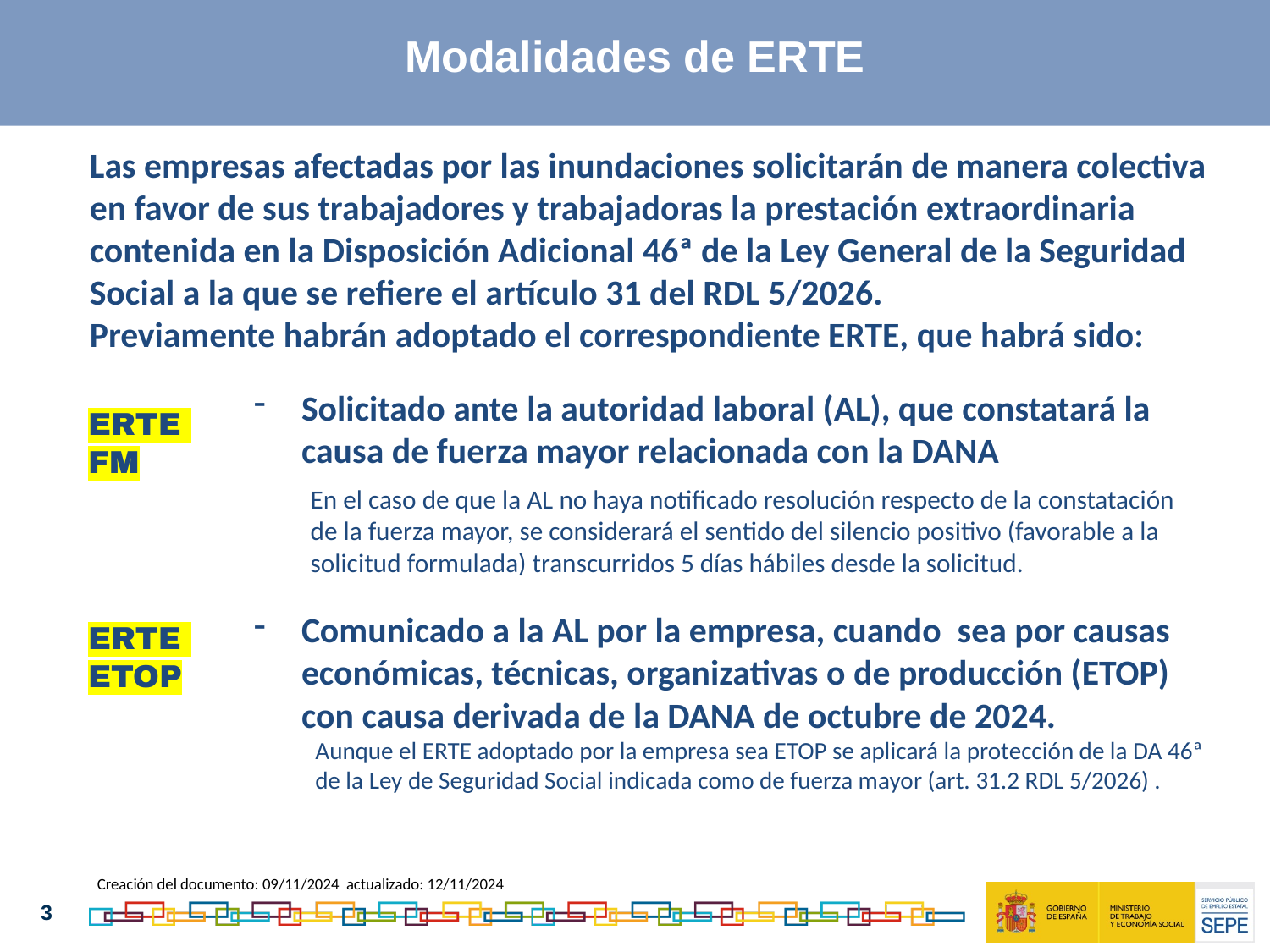

Modalidades de ERTE
Las empresas afectadas por las inundaciones solicitarán de manera colectiva en favor de sus trabajadores y trabajadoras la prestación extraordinaria contenida en la Disposición Adicional 46ª de la Ley General de la Seguridad Social a la que se refiere el artículo 31 del RDL 5/2026.
Previamente habrán adoptado el correspondiente ERTE, que habrá sido:
Solicitado ante la autoridad laboral (AL), que constatará la causa de fuerza mayor relacionada con la DANA

Comunicado a la AL por la empresa, cuando  sea por causas económicas, técnicas, organizativas o de producción (ETOP) con causa derivada de la DANA de octubre de 2024.
Aunque el ERTE adoptado por la empresa sea ETOP se aplicará la protección de la DA 46ª de la Ley de Seguridad Social indicada como de fuerza mayor (art. 31.2 RDL 5/2026) .
ERTE
FM
En el caso de que la AL no haya notificado resolución respecto de la constatación de la fuerza mayor, se considerará el sentido del silencio positivo (favorable a la solicitud formulada) transcurridos 5 días hábiles desde la solicitud.
ERTE
ETOP
Creación del documento: 09/11/2024  actualizado: 12/11/2024
3